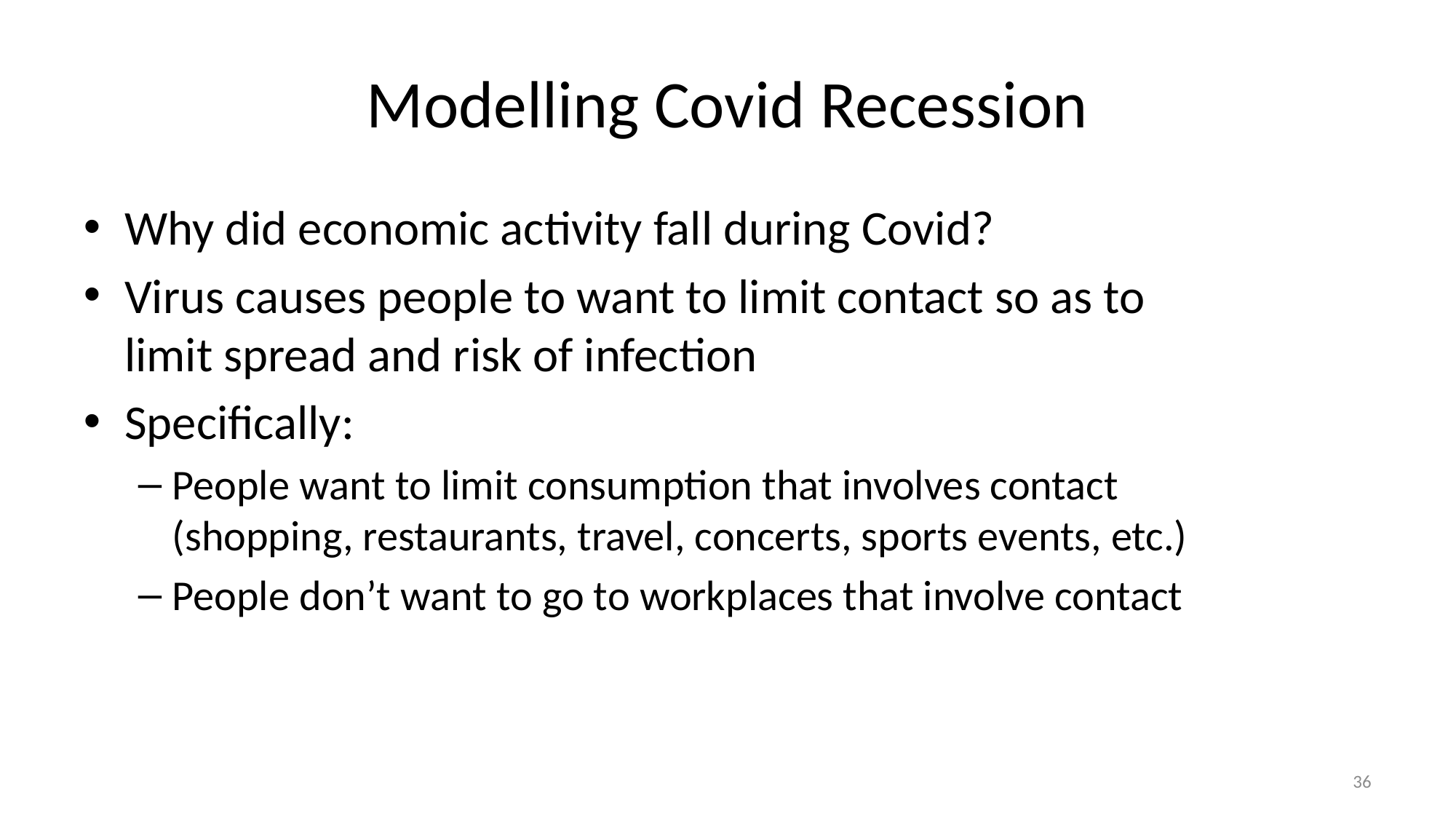

# Modelling Covid Recession
Why did economic activity fall during Covid?
Virus causes people to want to limit contact so as to
limit spread and risk of infection
Specifically:
People want to limit consumption that involves contact
(shopping, restaurants, travel, concerts, sports events, etc.)
People don’t want to go to workplaces that involve contact
36